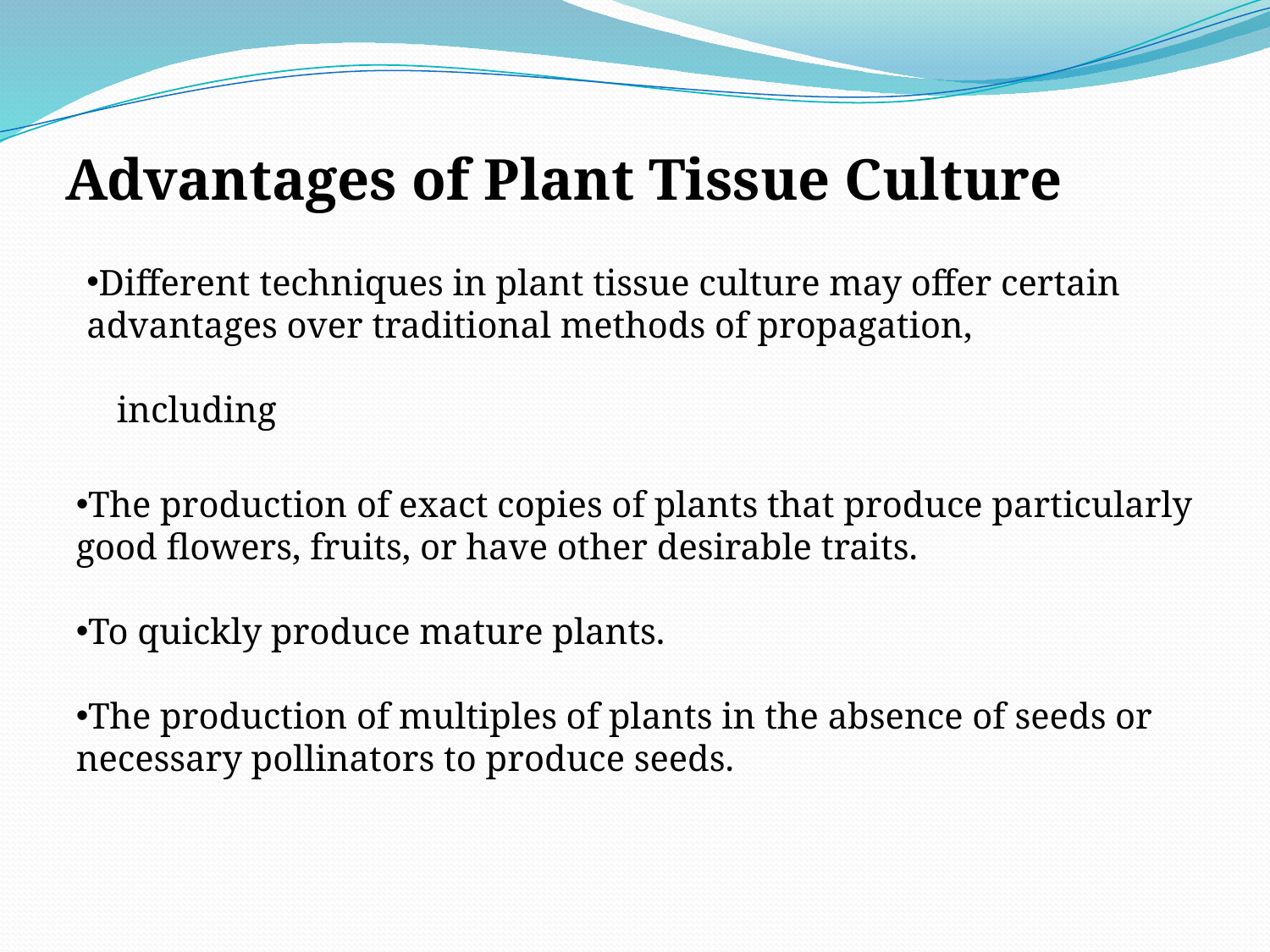

Advantages of Plant Tissue Culture

Different techniques in plant tissue culture may offer certain advantages over traditional methods of propagation,
 including
The production of exact copies of plants that produce particularly good flowers, fruits, or have other desirable traits.

To quickly produce mature plants.

The production of multiples of plants in the absence of seeds or necessary pollinators to produce seeds.